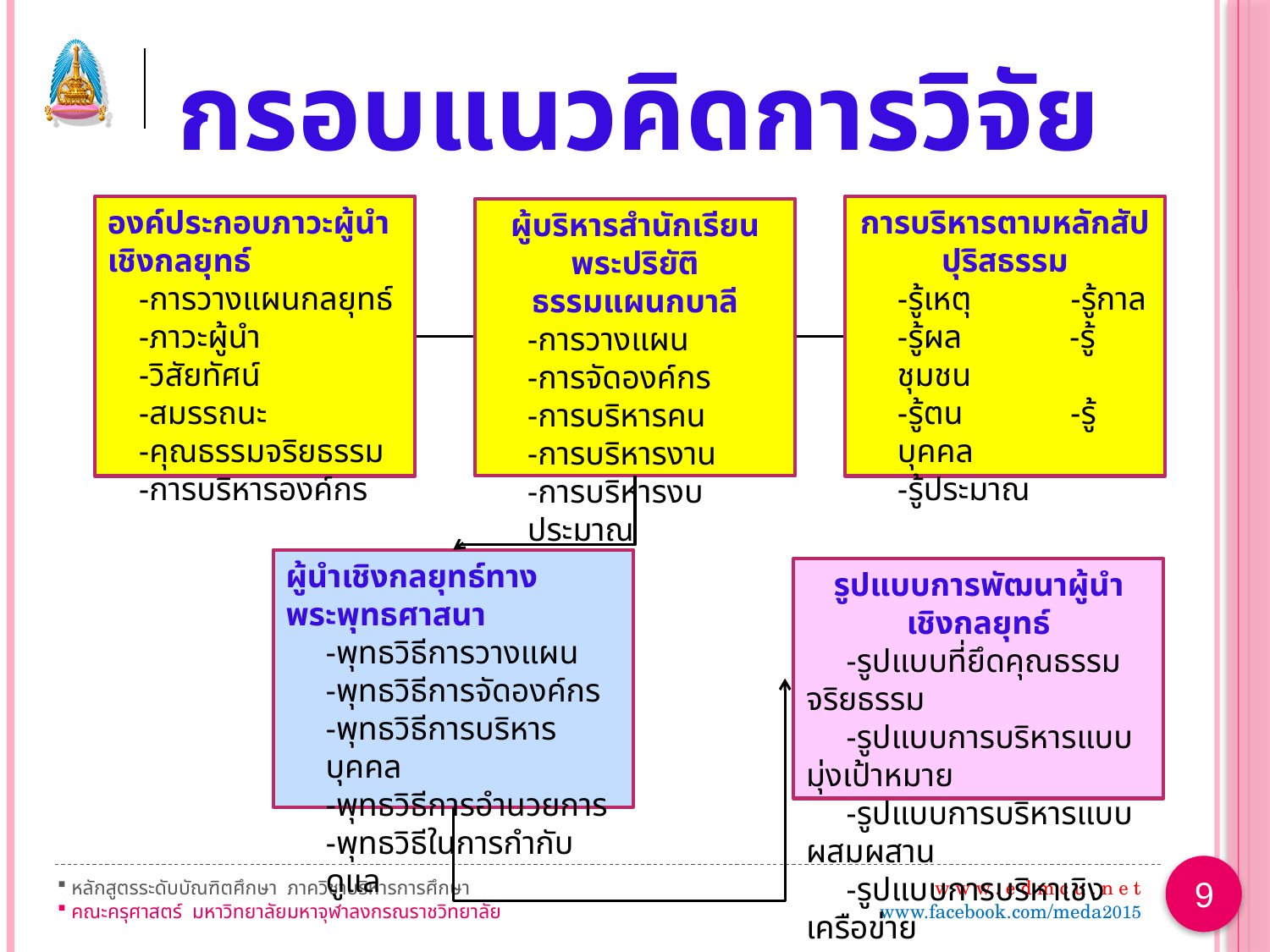

# กรอบแนวคิดการวิจัย

องค์ประกอบภาวะผู้นำเชิงกลยุทธ์
-การวางแผนกลยุทธ์
-ภาวะผู้นำ
-วิสัยทัศน์
-สมรรถนะ
-คุณธรรมจริยธรรม
-การบริหารองค์กร
การบริหารตามหลักสัปปุริสธรรม
-รู้เหตุ            -รู้กาล
-รู้ผล             -รู้ชุมชน
-รู้ตน             -รู้บุคคล
-รู้ประมาณ
ผู้บริหารสำนักเรียนพระปริยัติ
ธรรมแผนกบาลี
-การวางแผน
-การจัดองค์กร
-การบริหารคน
-การบริหารงาน
-การบริหารงบประมาณ
ผู้นำเชิงกลยุทธ์ทางพระพุทธศาสนา
-พุทธวิธีการวางแผน
-พุทธวิธีการจัดองค์กร
-พุทธวิธีการบริหารบุคคล
-พุทธวิธีการอำนวยการ
-พุทธวิธีในการกำกับดูแล
รูปแบบการพัฒนาผู้นำเชิงกลยุทธ์
-รูปแบบที่ยึดคุณธรรมจริยธรรม
-รูปแบบการบริหารแบบมุ่งเป้าหมาย
-รูปแบบการบริหารแบบผสมผสาน
-รูปแบบการบริหาเชิงเครือข่าย